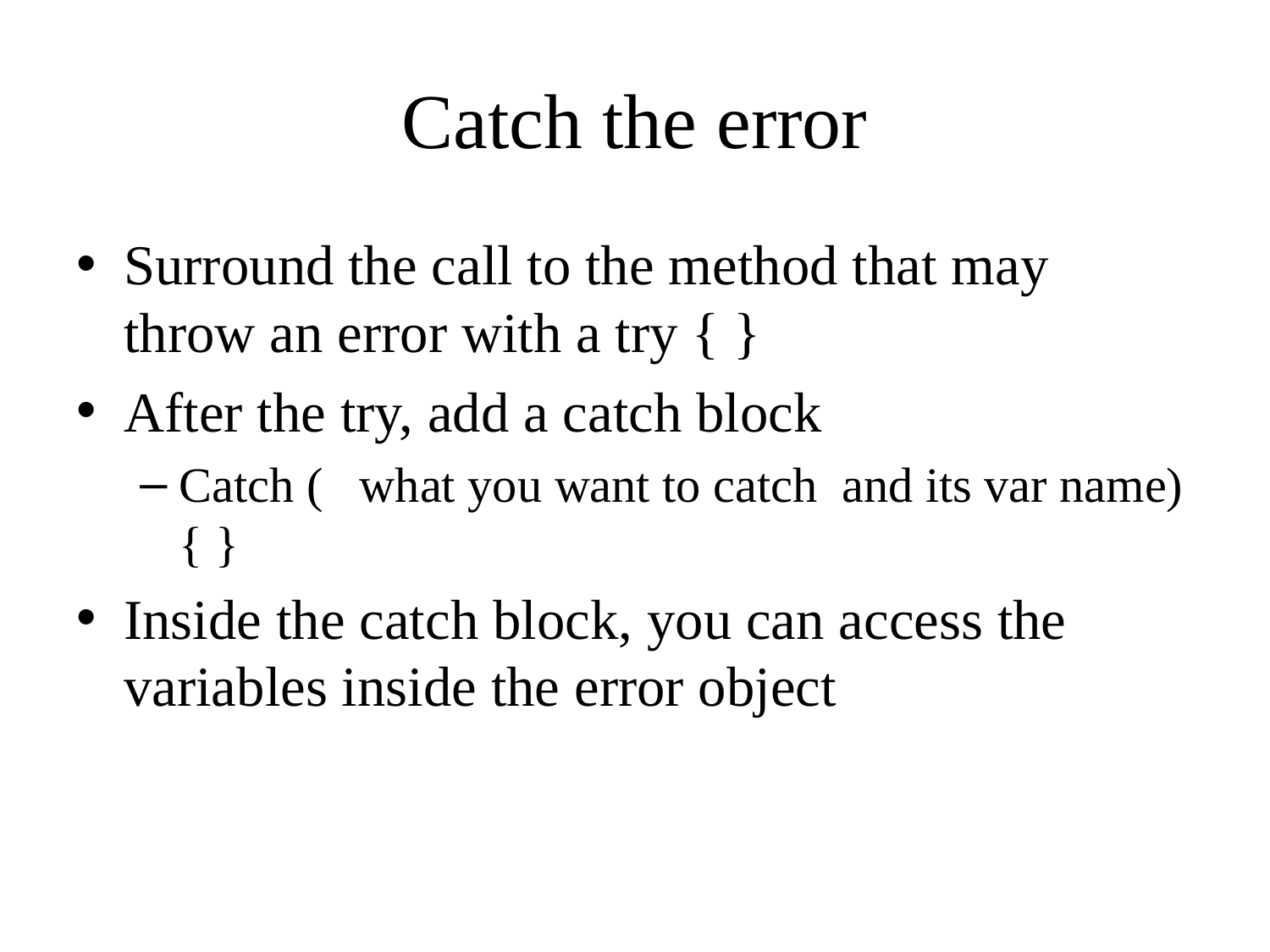

# Catch the error
Surround the call to the method that may throw an error with a try { }
After the try, add a catch block
Catch (   what you want to catch  and its var name){ }
Inside the catch block, you can access the variables inside the error object